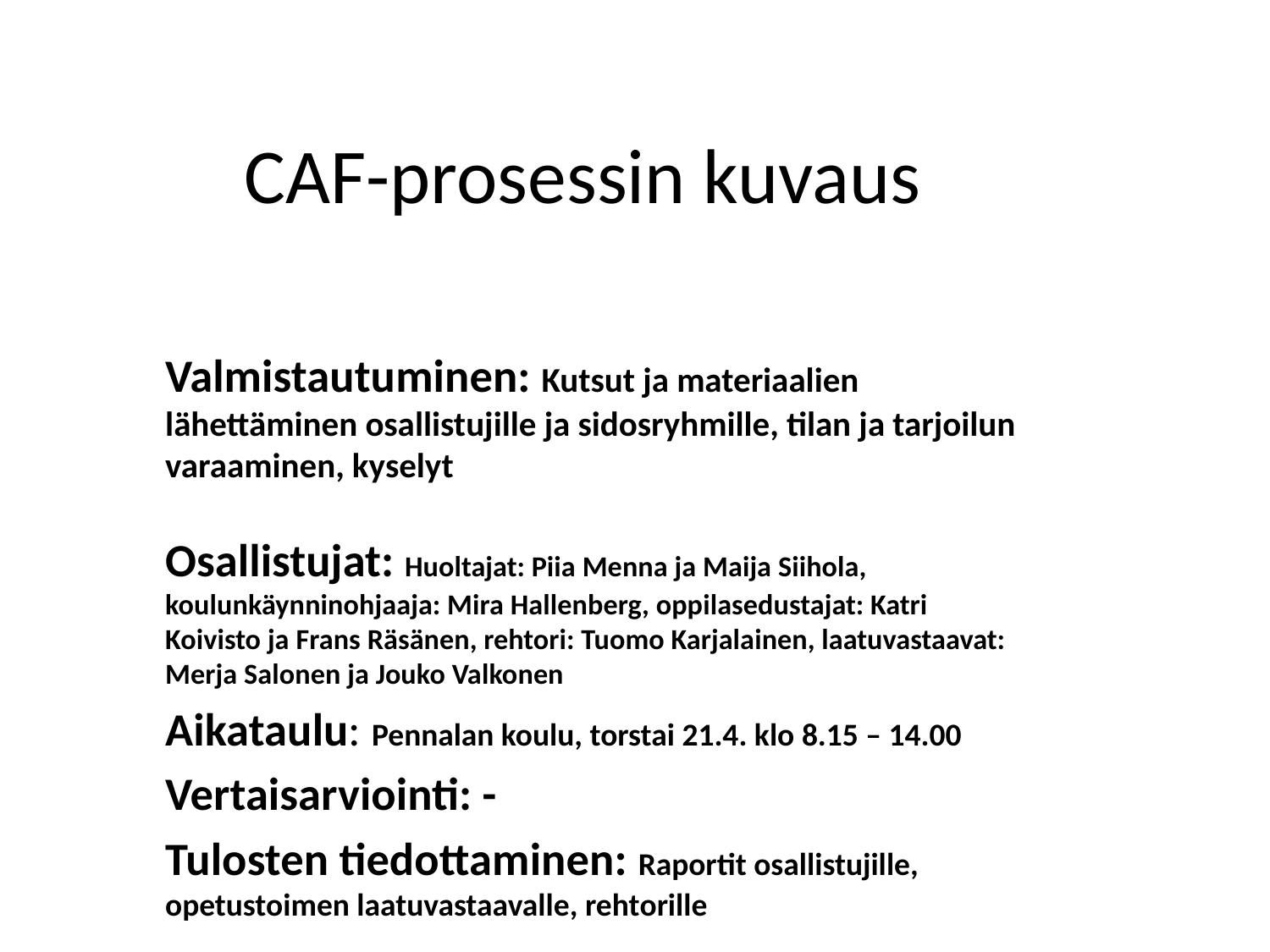

# CAF-prosessin kuvaus
Valmistautuminen: Kutsut ja materiaalien lähettäminen osallistujille ja sidosryhmille, tilan ja tarjoilun varaaminen, kyselyt

Osallistujat: Huoltajat: Piia Menna ja Maija Siihola, koulunkäynninohjaaja: Mira Hallenberg, oppilasedustajat: Katri Koivisto ja Frans Räsänen, rehtori: Tuomo Karjalainen, laatuvastaavat: Merja Salonen ja Jouko Valkonen
Aikataulu: Pennalan koulu, torstai 21.4. klo 8.15 – 14.00
Vertaisarviointi: -
Tulosten tiedottaminen: Raportit osallistujille, opetustoimen laatuvastaavalle, rehtorille